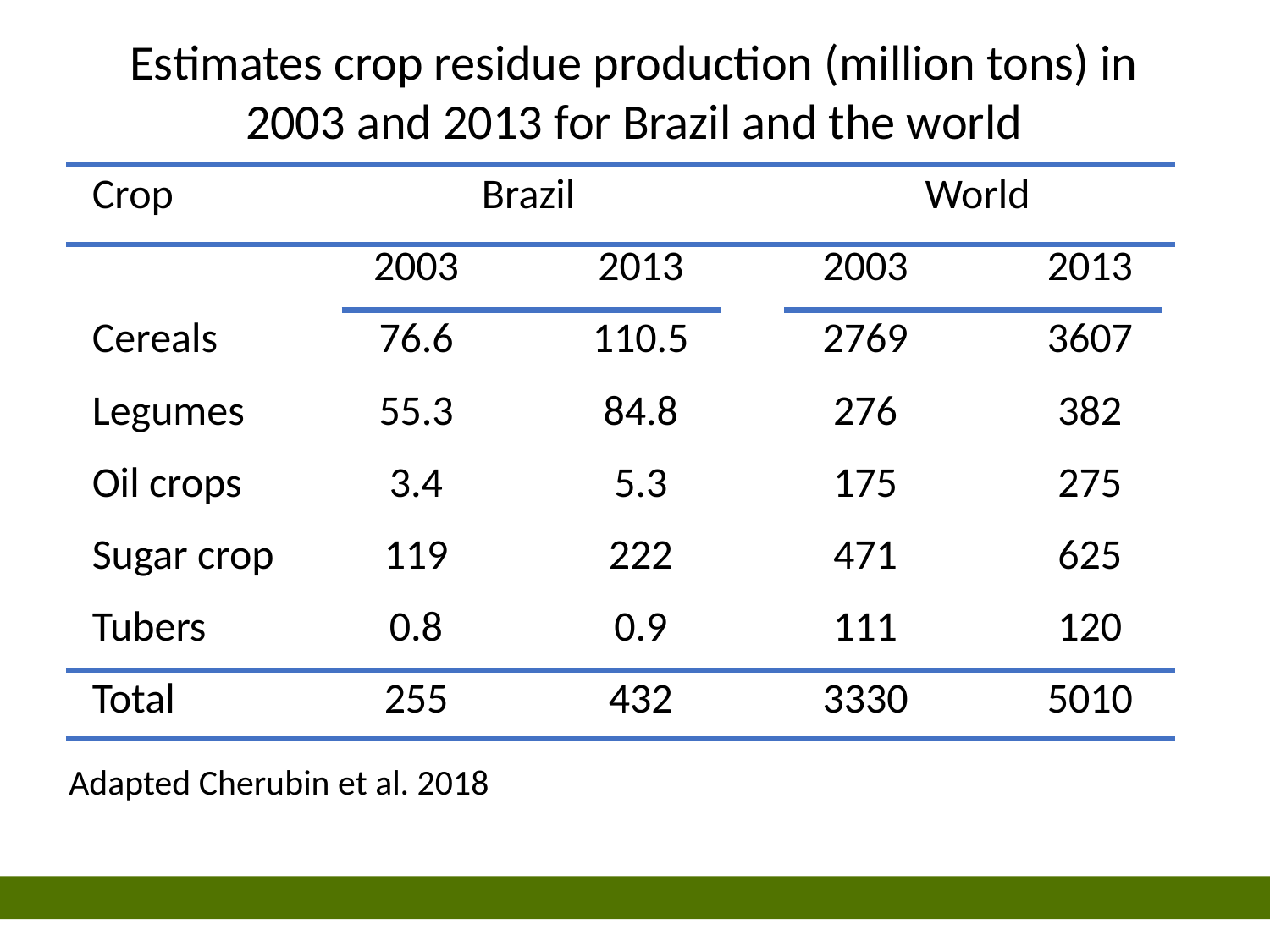

Estimates crop residue production (million tons) in 2003 and 2013 for Brazil and the world
| Crop | Brazil |  | World |  |
| --- | --- | --- | --- | --- |
|  | 2003 | 2013 | 2003 | 2013 |
| Cereals | 76.6 | 110.5 | 2769 | 3607 |
| Legumes | 55.3 | 84.8 | 276 | 382 |
| Oil crops | 3.4 | 5.3 | 175 | 275 |
| Sugar crop | 119 | 222 | 471 | 625 |
| Tubers | 0.8 | 0.9 | 111 | 120 |
| Total | 255 | 432 | 3330 | 5010 |
Adapted Cherubin et al. 2018